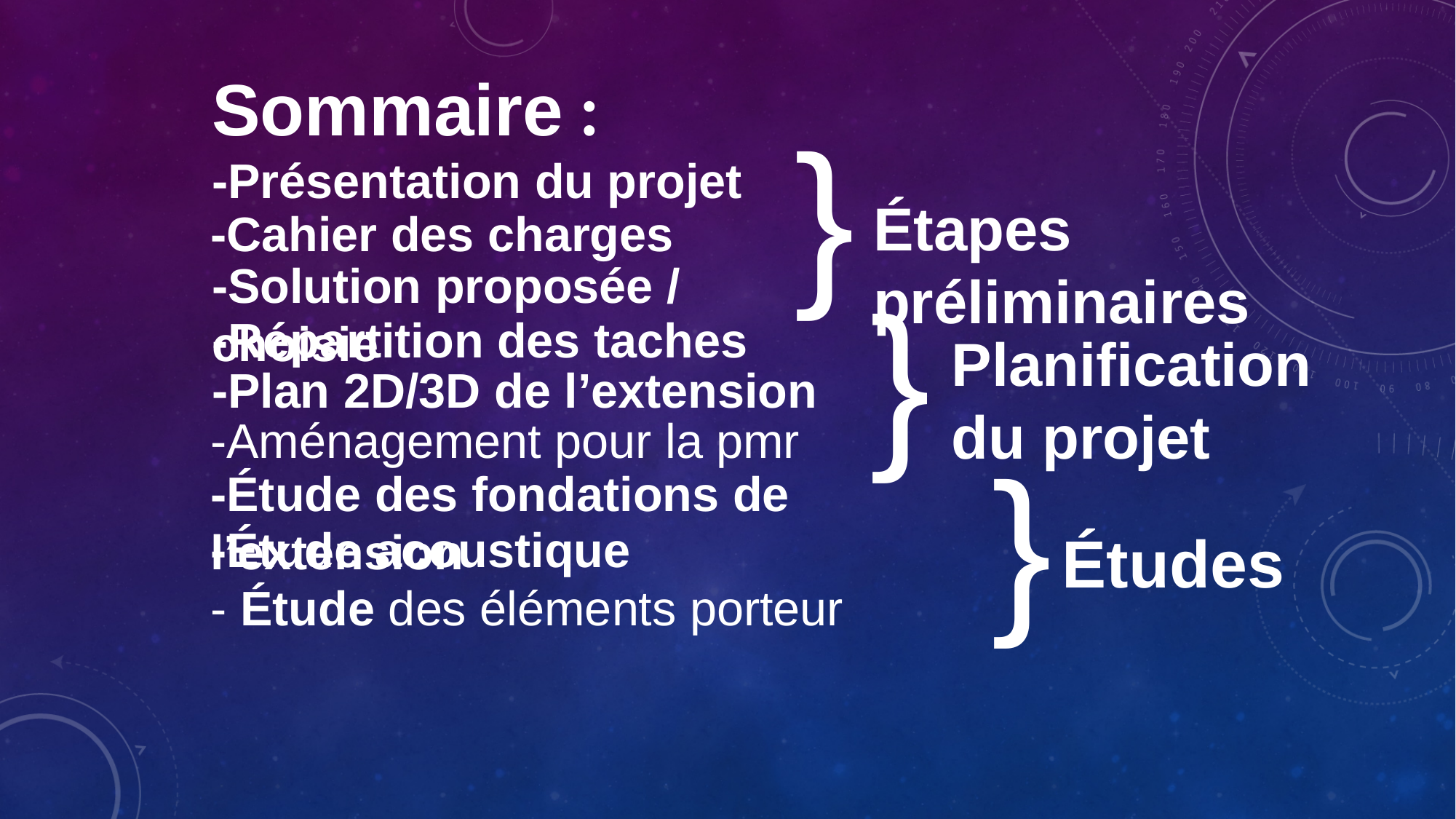

Sommaire :
-Présentation du projet

}
Étapes préliminaires
-Cahier des charges
-Solution proposée / choisie
}
-Répartition des taches
Planification du projet
-Plan 2D/3D de l’extension
-Aménagement pour la pmr
}
-Étude des fondations de l’extension

-Étude acoustique
- Étude des éléments porteur
Études